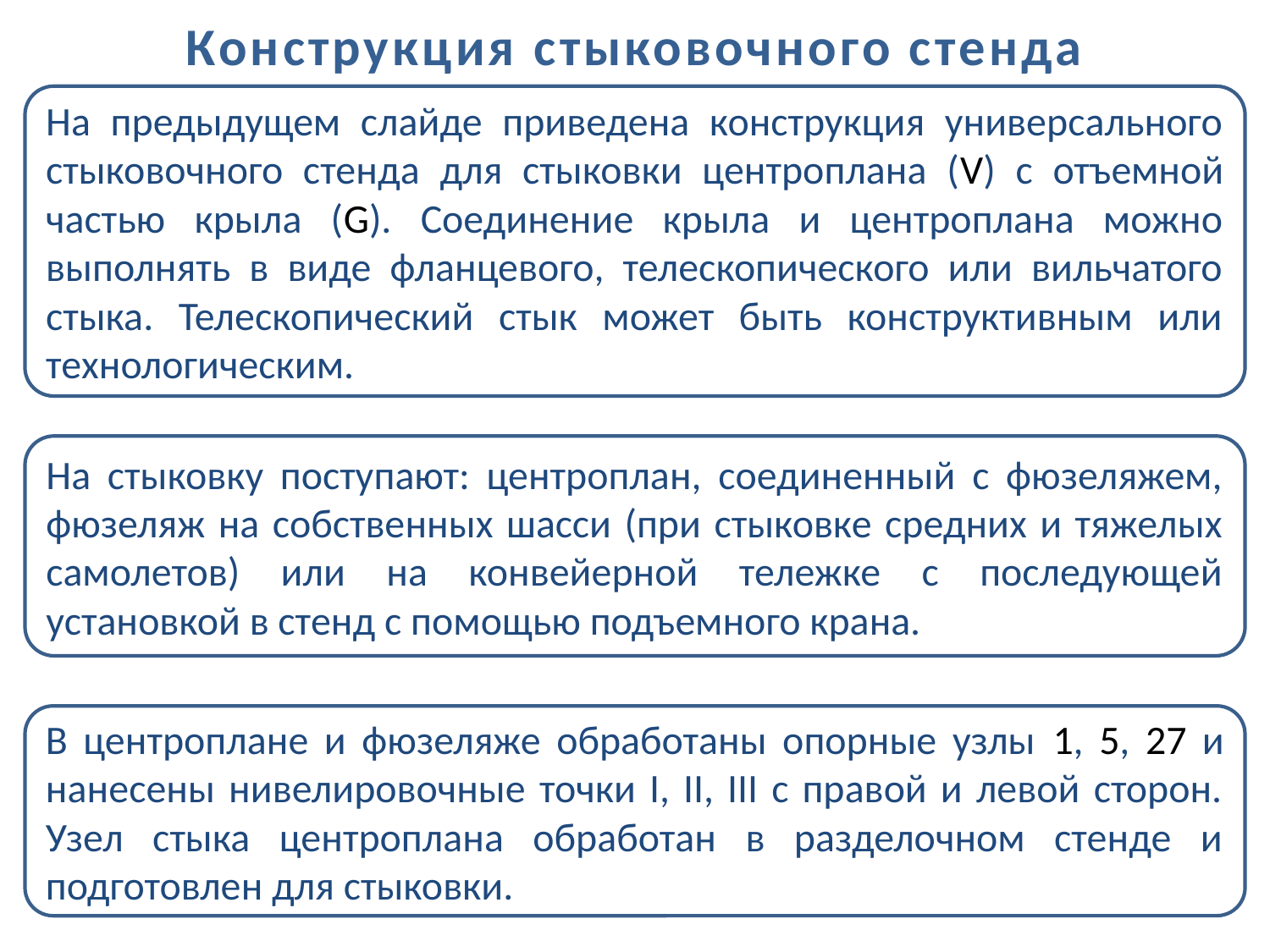

Конструкция стыковочного стенда
На предыдущем слайде приведена конструкция универсального стыковочного стенда для стыковки центроплана (V) с отъемной частью крыла (G). Соединение крыла и центроплана можно выполнять в виде фланцевого, телескопического или вильчатого стыка. Телескопический стык может быть конструктивным или технологическим.
На стыковку поступают: центроплан, соединенный с фюзеляжем, фюзеляж на собственных шасси (при стыковке средних и тяжелых самолетов) или на конвейерной тележке с последующей установкой в стенд с помощью подъемного крана.
В центроплане и фюзеляже обработаны опорные узлы 1, 5, 27 и нанесены нивелировочные точки I, II, III с правой и левой сторон. Узел стыка центроплана обработан в разделочном стенде и подготовлен для стыковки.